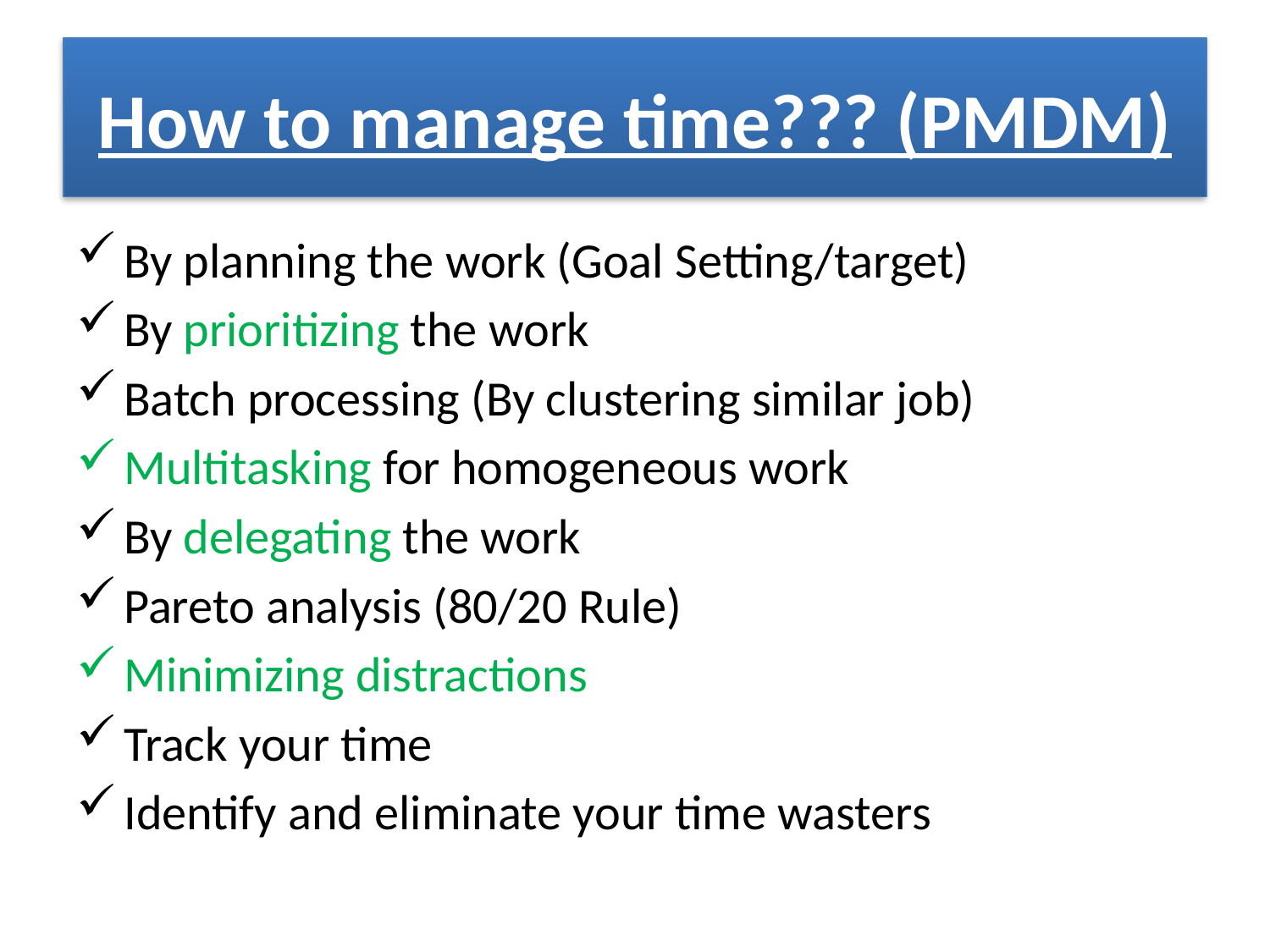

# How to manage time??? (PMDM)
By planning the work (Goal Setting/target)
By prioritizing the work
Batch processing (By clustering similar job)
Multitasking for homogeneous work
By delegating the work
Pareto analysis (80/20 Rule)
Minimizing distractions
Track your time
Identify and eliminate your time wasters